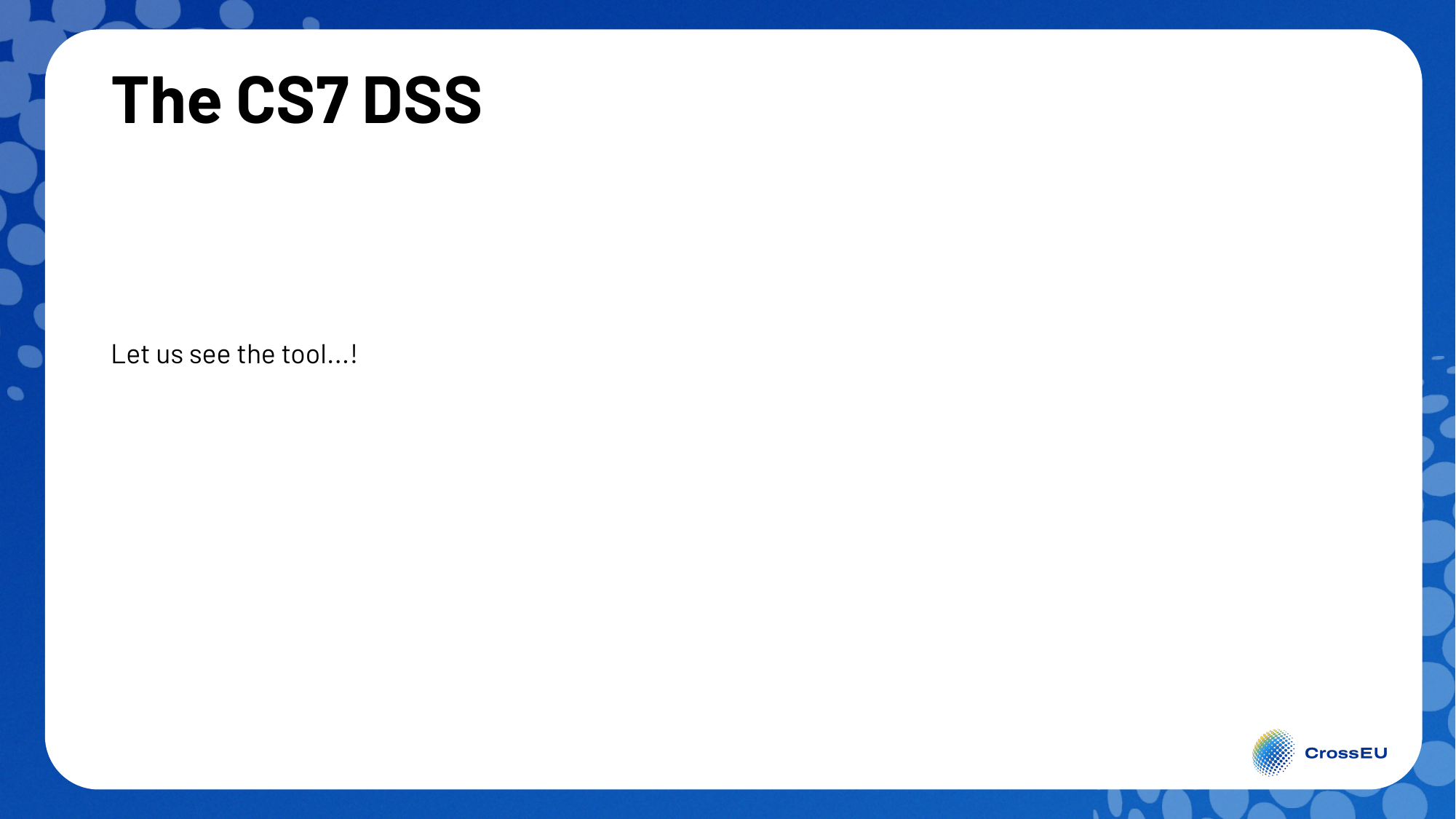

# The CS7 DSS

Let us see the tool...!